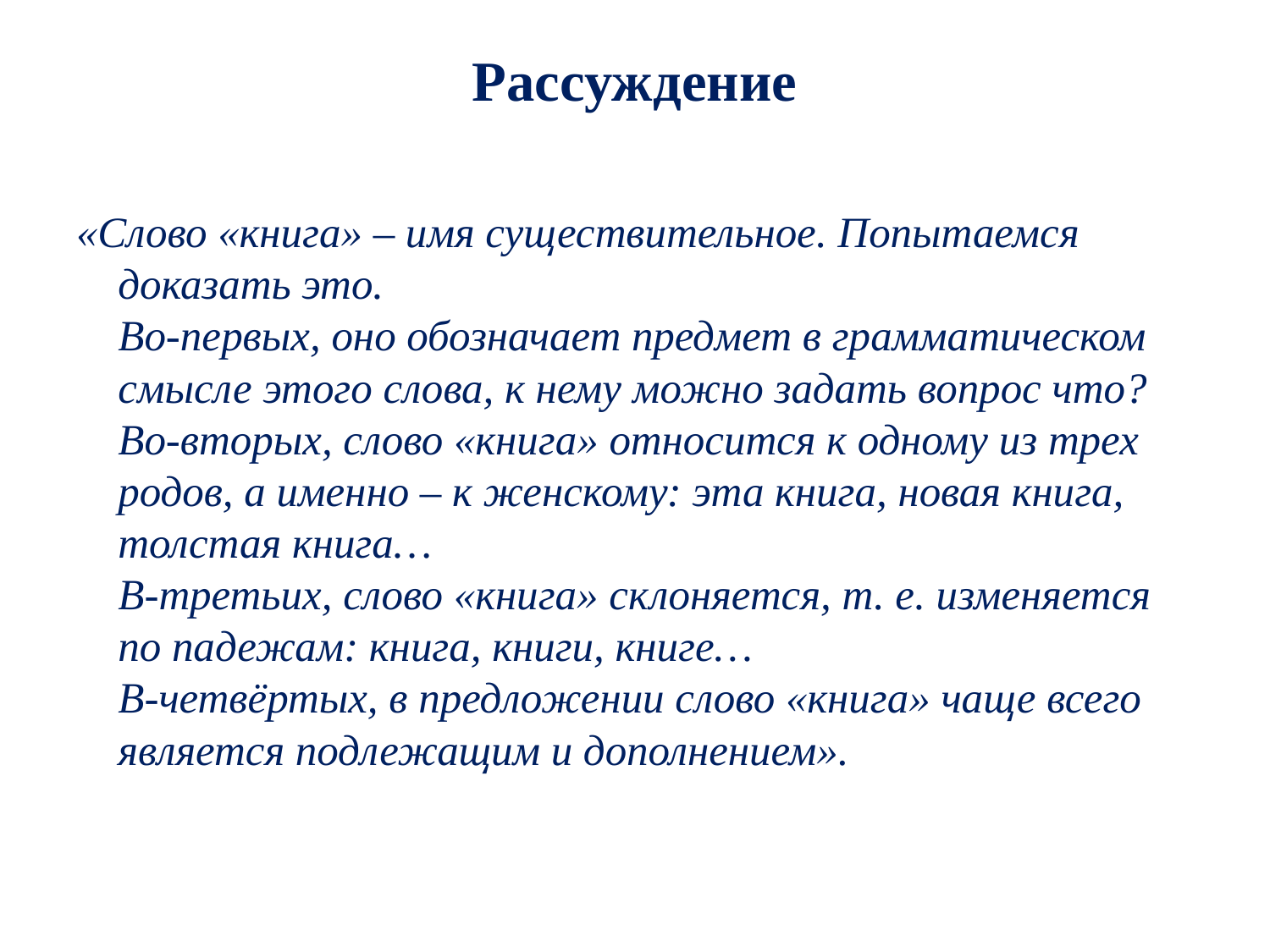

# Рассуждение
«Слово «книга» – имя существительное. Попытаемся доказать это.
Во-первых, оно обозначает предмет в грамматическом смысле этого слова, к нему можно задать вопрос что?
Во-вторых, слово «книга» относится к одному из трех родов, а именно – к женскому: эта книга, новая книга, толстая книга…
В-третьих, слово «книга» склоняется, т. е. изменяется по падежам: книга, книги, книге…
В-четвёртых, в предложении слово «книга» чаще всего является подлежащим и дополнением».